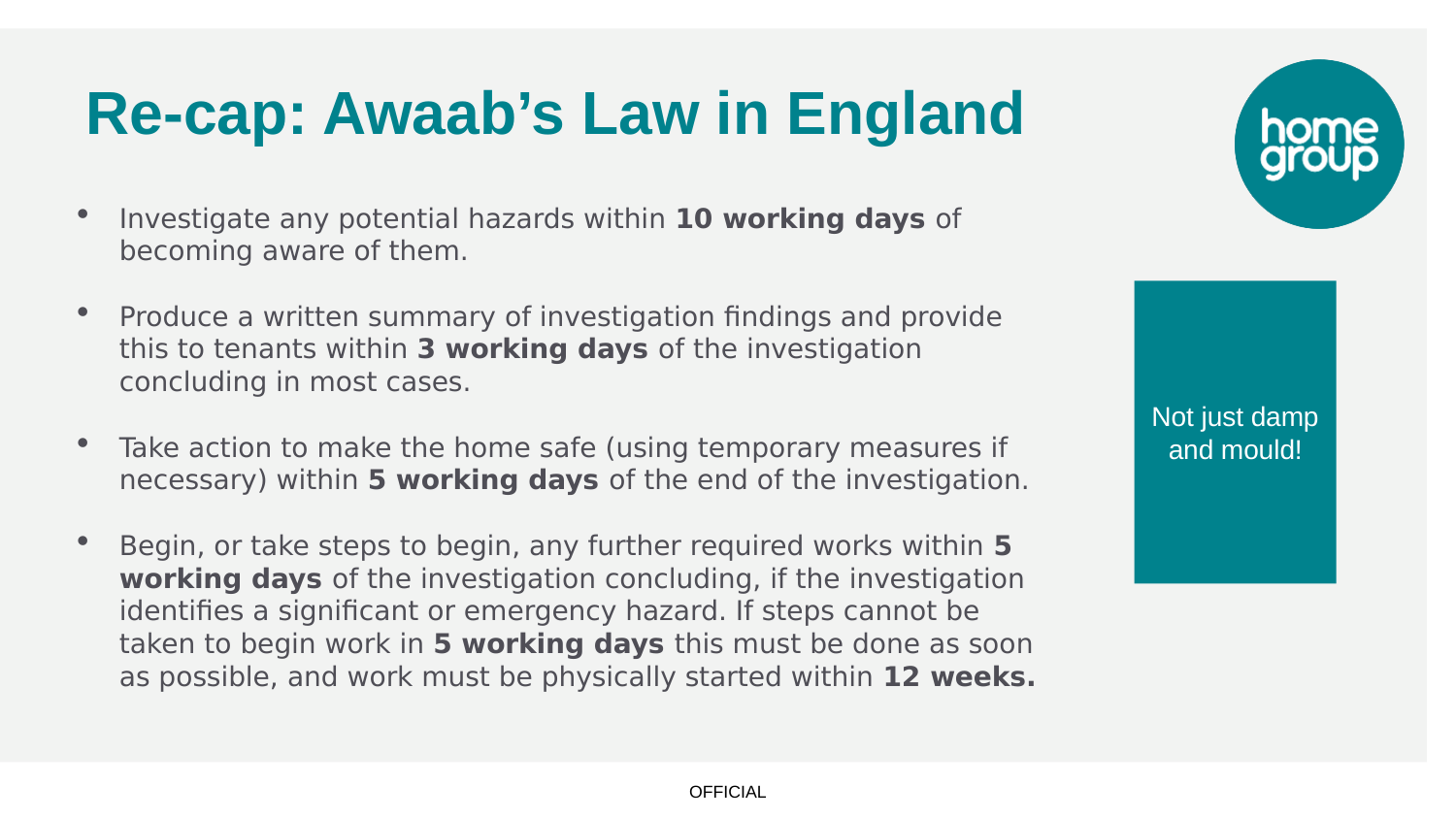

# Re-cap: Awaab’s Law in England
Investigate any potential hazards within 10 working days of becoming aware of them.

Produce a written summary of investigation findings and provide this to tenants within 3 working days of the investigation concluding in most cases.

Take action to make the home safe (using temporary measures if necessary) within 5 working days of the end of the investigation.

Begin, or take steps to begin, any further required works within 5 working days of the investigation concluding, if the investigation identifies a significant or emergency hazard. If steps cannot be taken to begin work in 5 working days this must be done as soon as possible, and work must be physically started within 12 weeks.
Not just damp and mould!